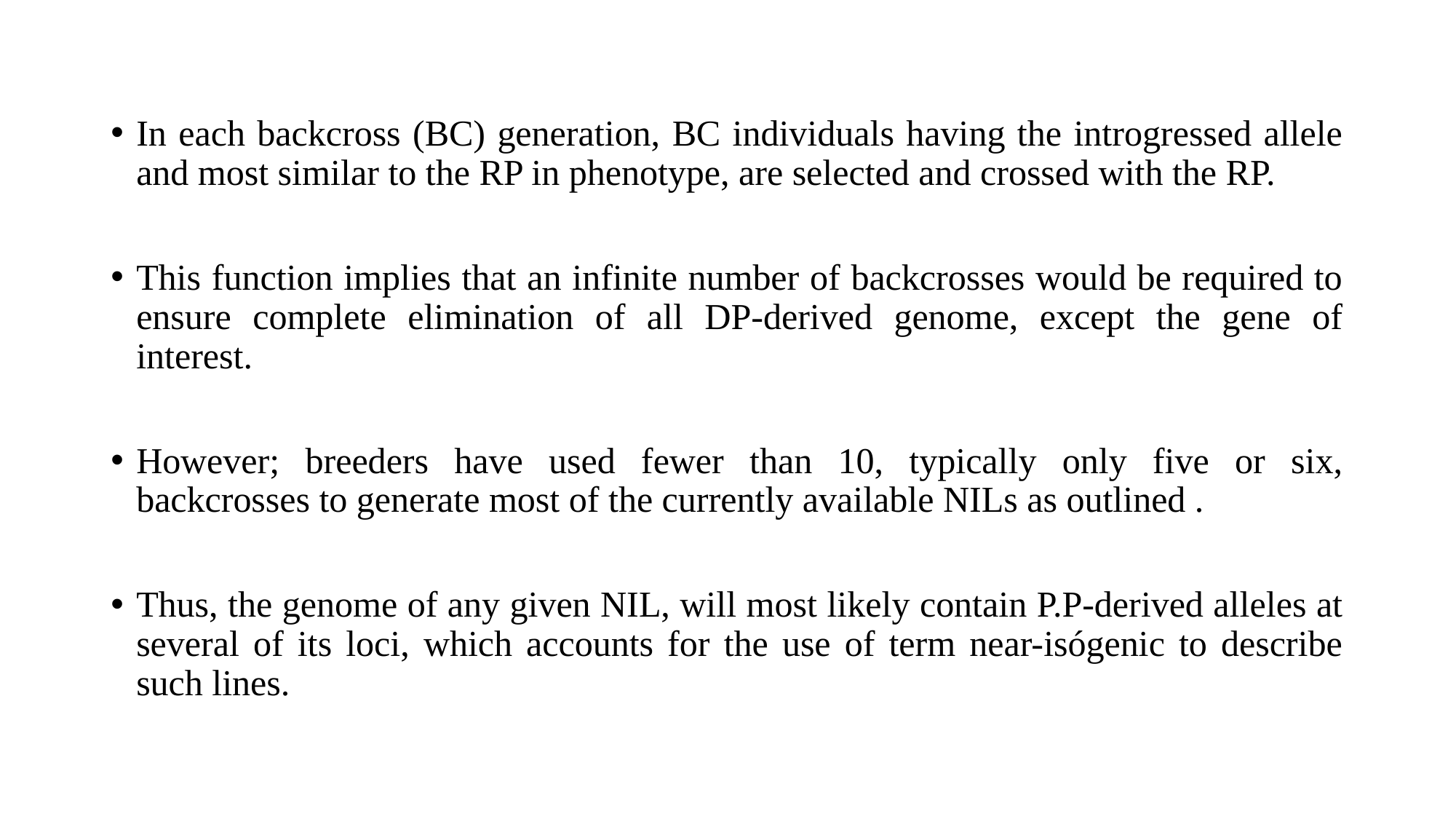

In each backcross (BC) generation, BC individuals having the introgressed allele and most similar to the RP in phenotype, are selected and crossed with the RP.

This function implies that an infinite number of backcrosses would be required to ensure complete elimination of all DP-derived genome, except the gene of interest.

However; breeders have used fewer than 10, typically only five or six, backcrosses to generate most of the currently available NILs as outlined .

Thus, the genome of any given NIL, will most likely contain P.P-derived alleles at several of its loci, which accounts for the use of term near-isógenic to describe such lines.